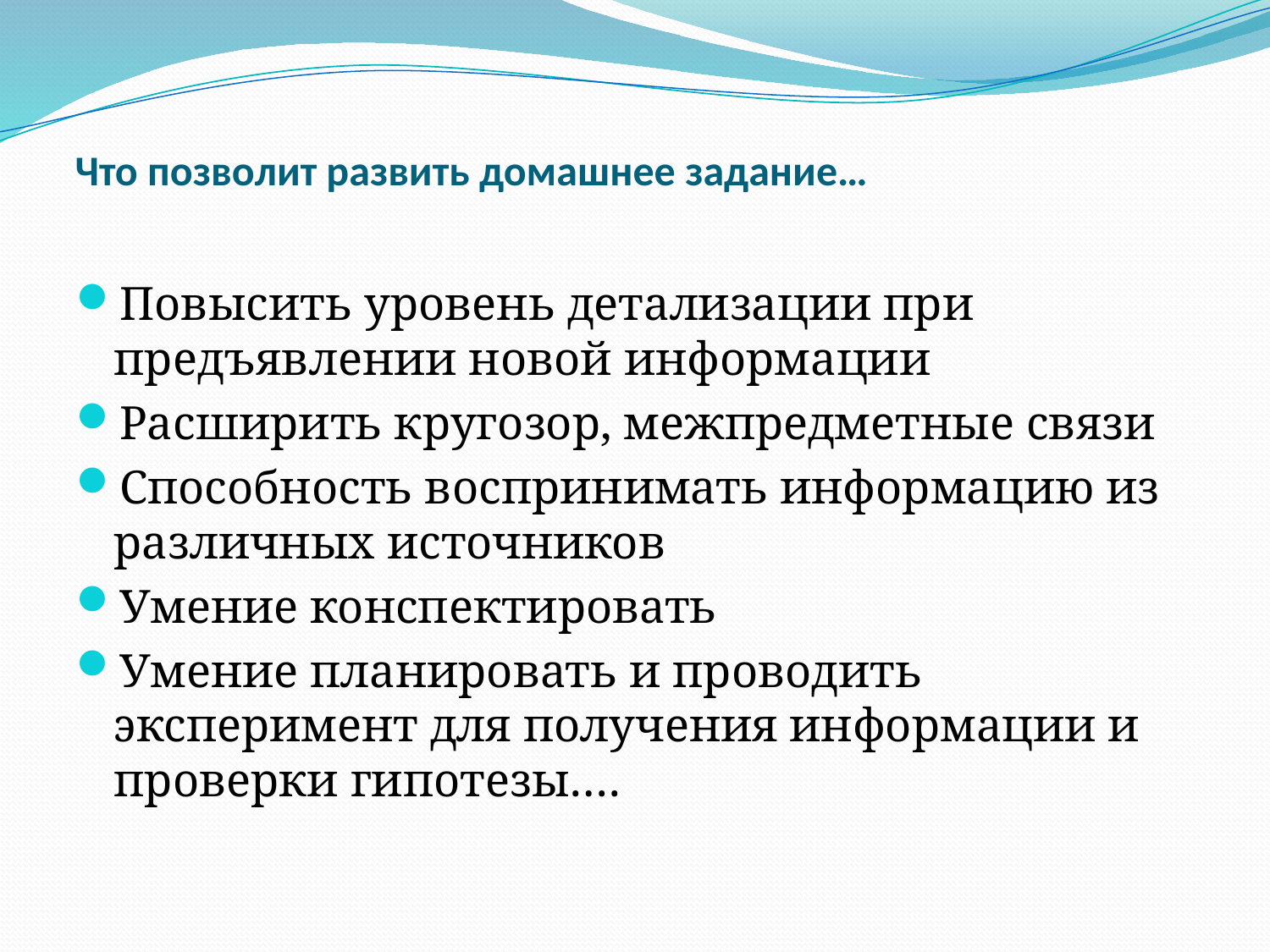

# Что позволит развить домашнее задание…
Повысить уровень детализации при предъявлении новой информации
Расширить кругозор, межпредметные связи
Способность воспринимать информацию из различных источников
Умение конспектировать
Умение планировать и проводить эксперимент для получения информации и проверки гипотезы….